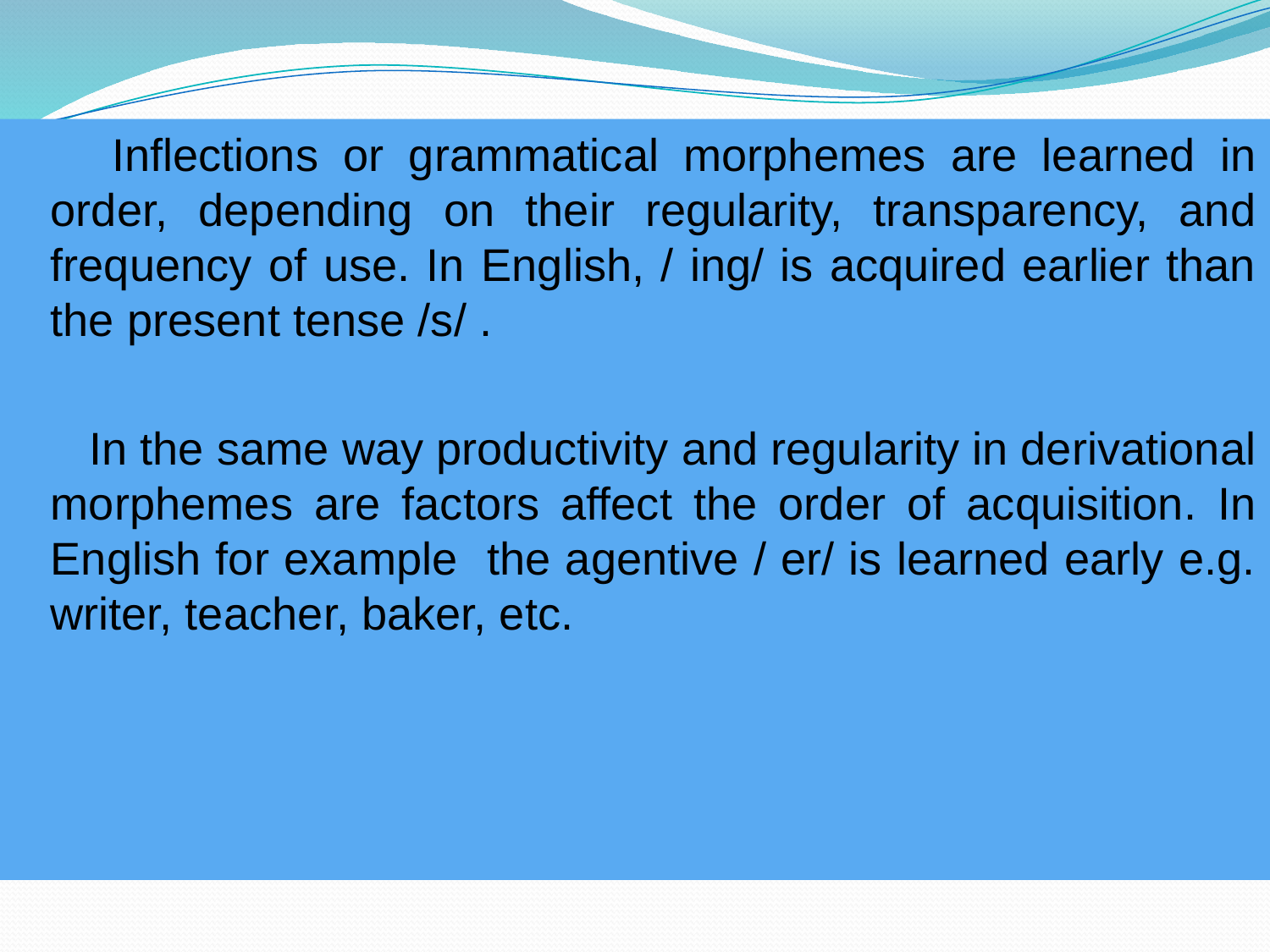

Inflections or grammatical morphemes are learned in order, depending on their regularity, transparency, and frequency of use. In English, / ing/ is acquired earlier than the present tense /s/ .

      In the same way productivity and regularity in derivational morphemes are factors affect the order of acquisition. In English for example  the agentive / er/ is learned early e.g. writer, teacher, baker, etc.